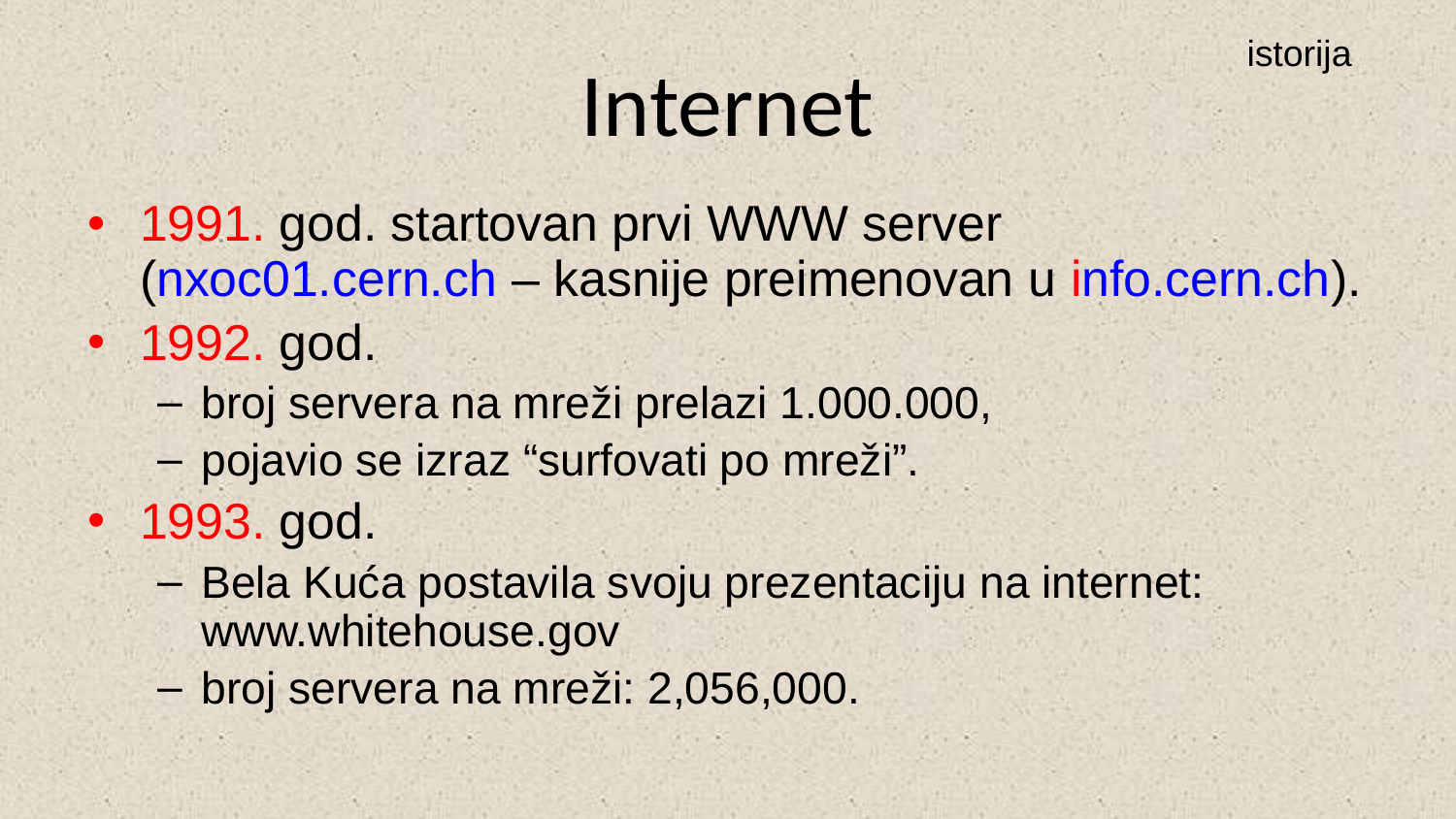

Internet
1991. god. startovan prvi WWW server (nxoc01.cern.ch – kasnije preimenovan u info.cern.ch).
1992. god.
broj servera na mreži prelazi 1.000.000,
pojavio se izraz “surfovati po mreži”.
1993. god.
Bela Kuća postavila svoju prezentaciju na internet: www.whitehouse.gov
broj servera na mreži: 2,056,000.
istorija